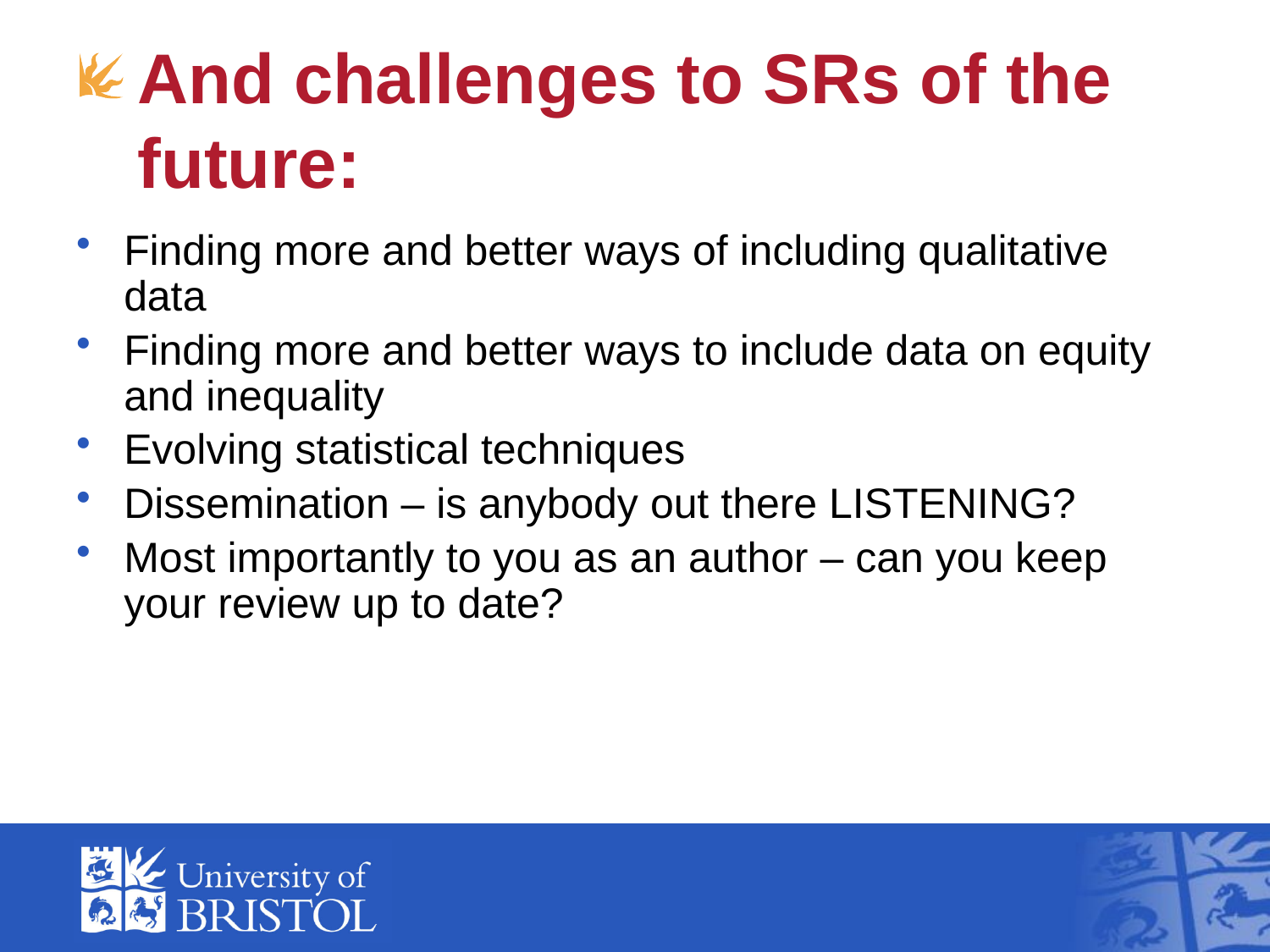

# And challenges to SRs of the future:
Finding more and better ways of including qualitative data
Finding more and better ways to include data on equity and inequality
Evolving statistical techniques
Dissemination – is anybody out there LISTENING?
Most importantly to you as an author – can you keep your review up to date?